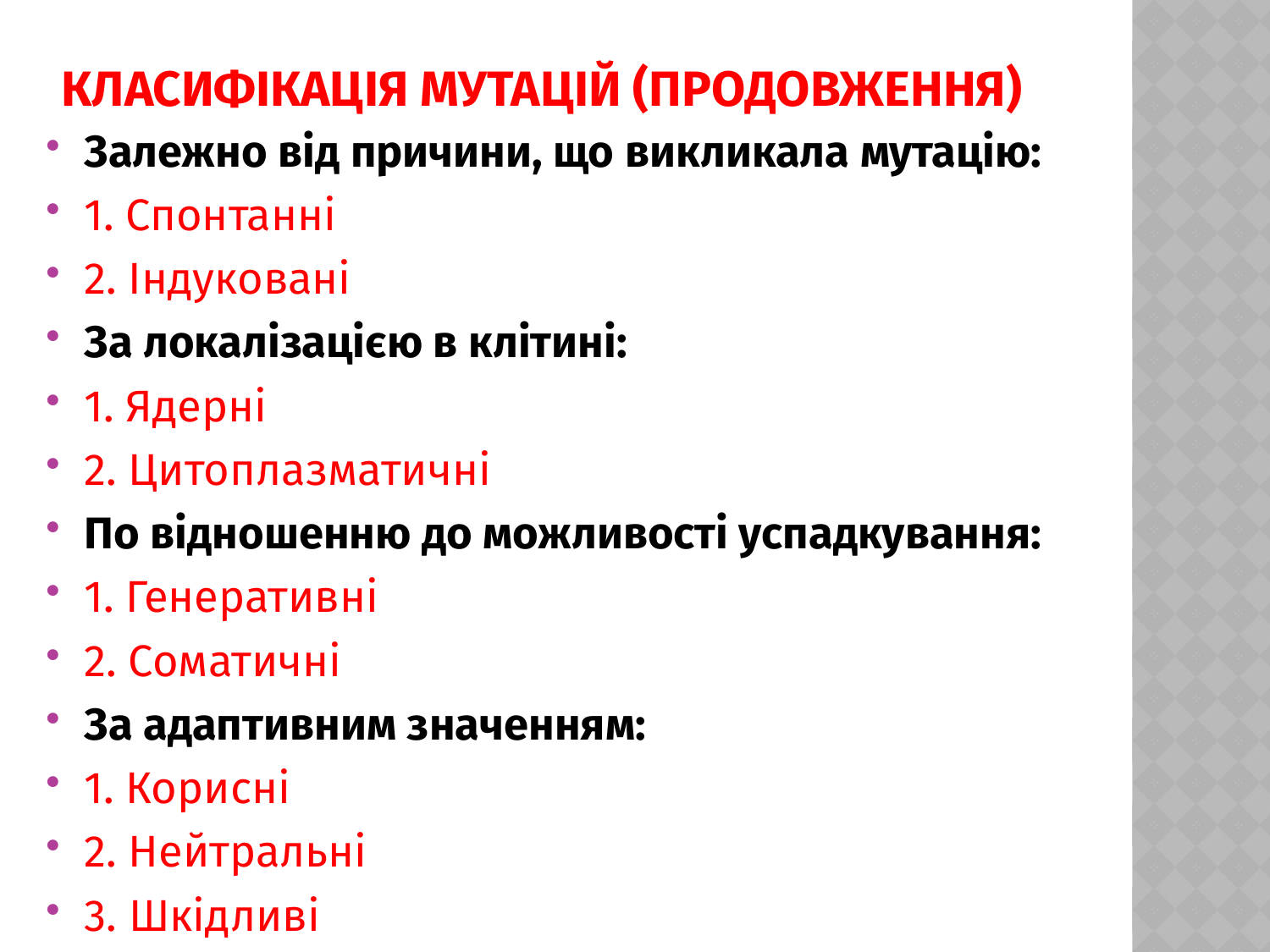

# Класифікація мутацій (продовження)
Залежно від причини, що викликала мутацію:
1. Спонтанні
2. Індуковані
За локалізацією в клітині:
1. Ядерні
2. Цитоплазматичні
По відношенню до можливості успадкування:
1. Генеративні
2. Соматичні
За адаптивним значенням:
1. Корисні
2. Нейтральні
3. Шкідливі